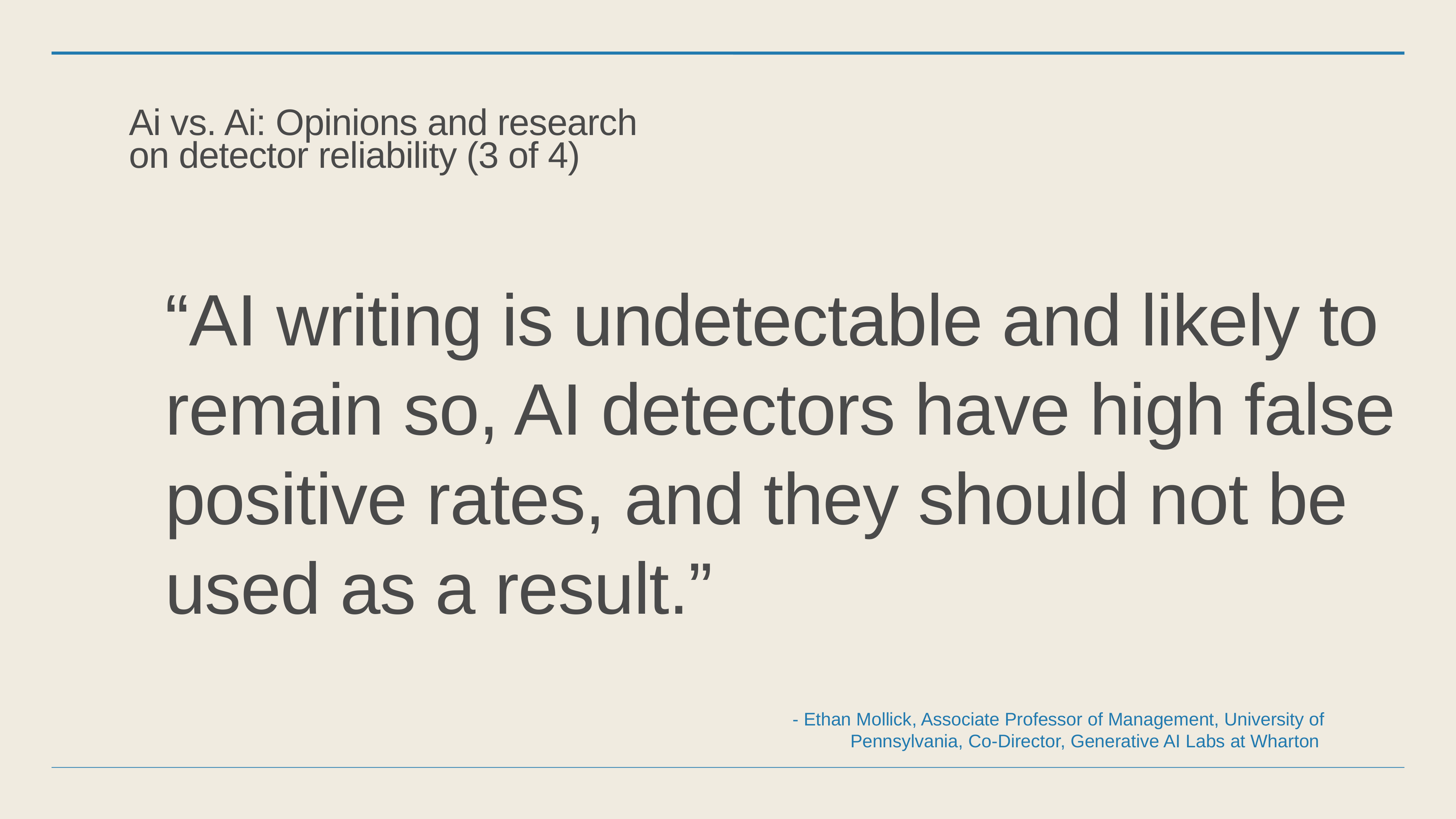

Ai vs. Ai: Opinions and research on detector reliability (3 of 4)
“AI writing is undetectable and likely to remain so, AI detectors have high false positive rates, and they should not be used as a result.”
- Ethan Mollick, Associate Professor of Management, University of Pennsylvania, Co-Director, Generative AI Labs at Wharton